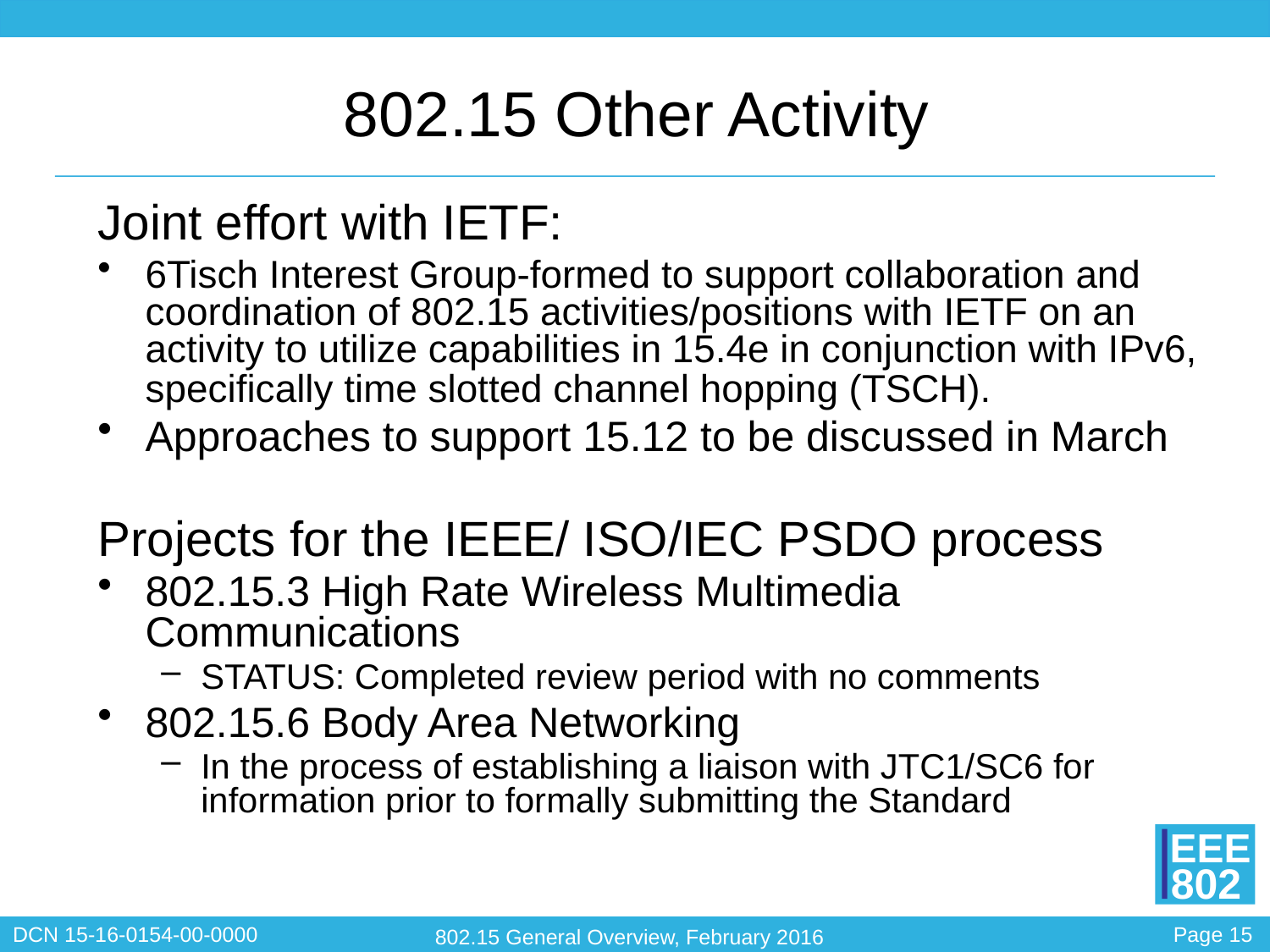

# 802.15 Other Activity
Joint effort with IETF:
6Tisch Interest Group-formed to support collaboration and coordination of 802.15 activities/positions with IETF on an activity to utilize capabilities in 15.4e in conjunction with IPv6, specifically time slotted channel hopping (TSCH).
Approaches to support 15.12 to be discussed in March

Projects for the IEEE/ ISO/IEC PSDO process
802.15.3 High Rate Wireless Multimedia Communications
STATUS: Completed review period with no comments
802.15.6 Body Area Networking
In the process of establishing a liaison with JTC1/SC6 for information prior to formally submitting the Standard